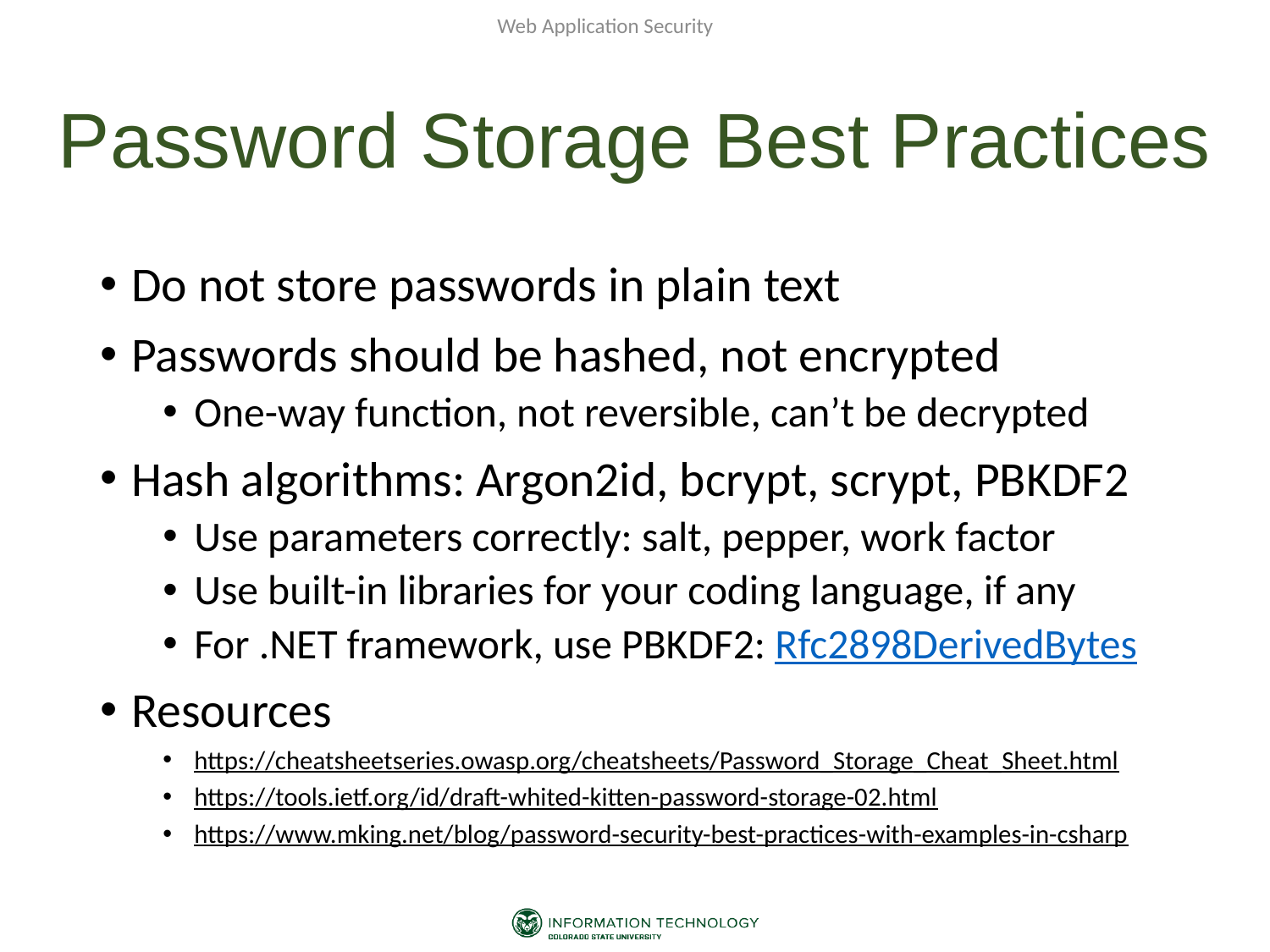

Web Application Security
# Password Storage Best Practices
Do not store passwords in plain text
Passwords should be hashed, not encrypted
One-way function, not reversible, can’t be decrypted
Hash algorithms: Argon2id, bcrypt, scrypt, PBKDF2
Use parameters correctly: salt, pepper, work factor
Use built-in libraries for your coding language, if any
For .NET framework, use PBKDF2: Rfc2898DerivedBytes
Resources
https://cheatsheetseries.owasp.org/cheatsheets/Password_Storage_Cheat_Sheet.html
https://tools.ietf.org/id/draft-whited-kitten-password-storage-02.html
https://www.mking.net/blog/password-security-best-practices-with-examples-in-csharp